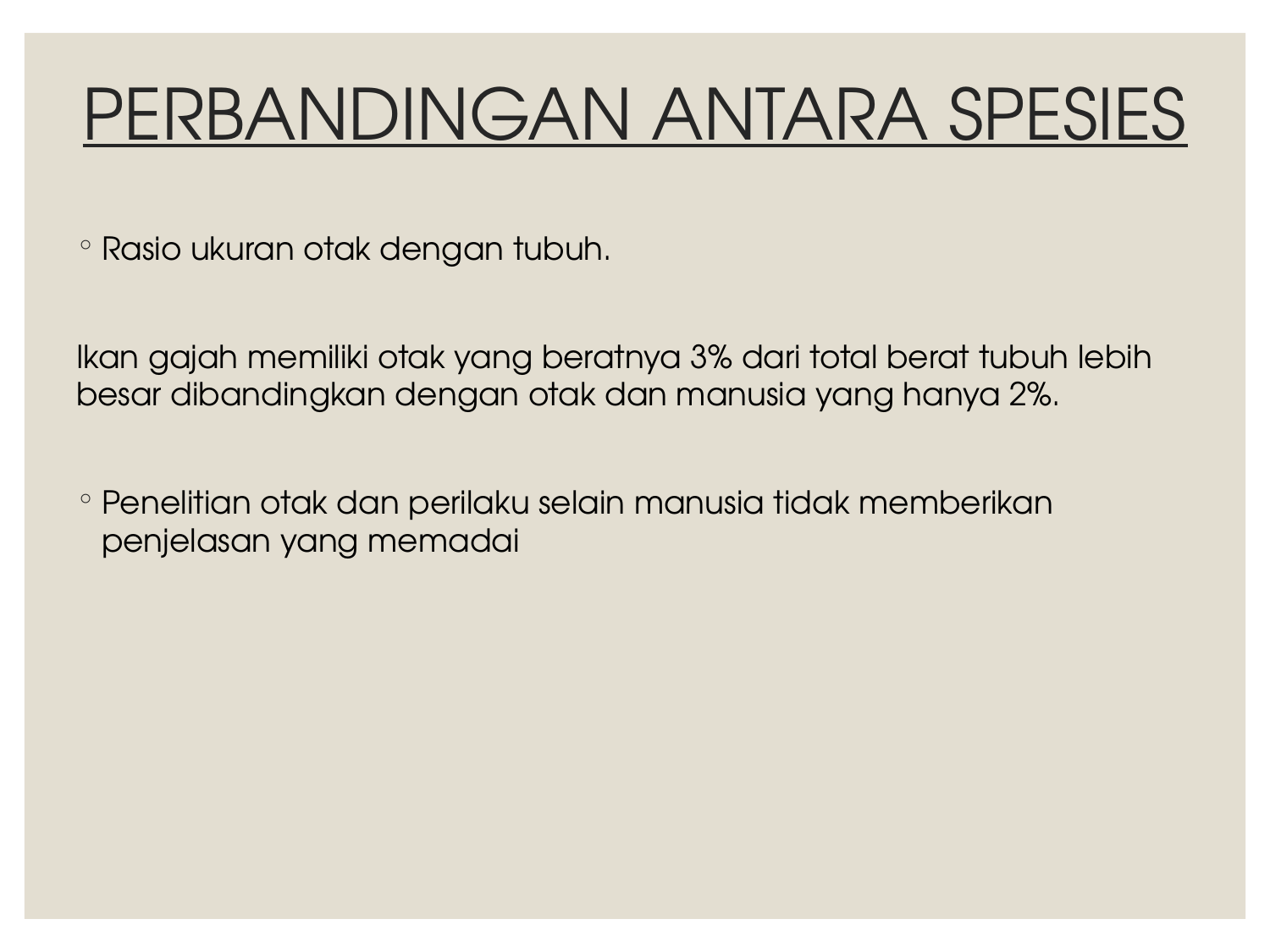

# PERBANDINGAN ANTARA SPESIES
Rasio ukuran otak dengan tubuh.

Ikan gajah memiliki otak yang beratnya 3% dari total berat tubuh lebih besar dibandingkan dengan otak dan manusia yang hanya 2%.

Penelitian otak dan perilaku selain manusia tidak memberikan penjelasan yang memadai